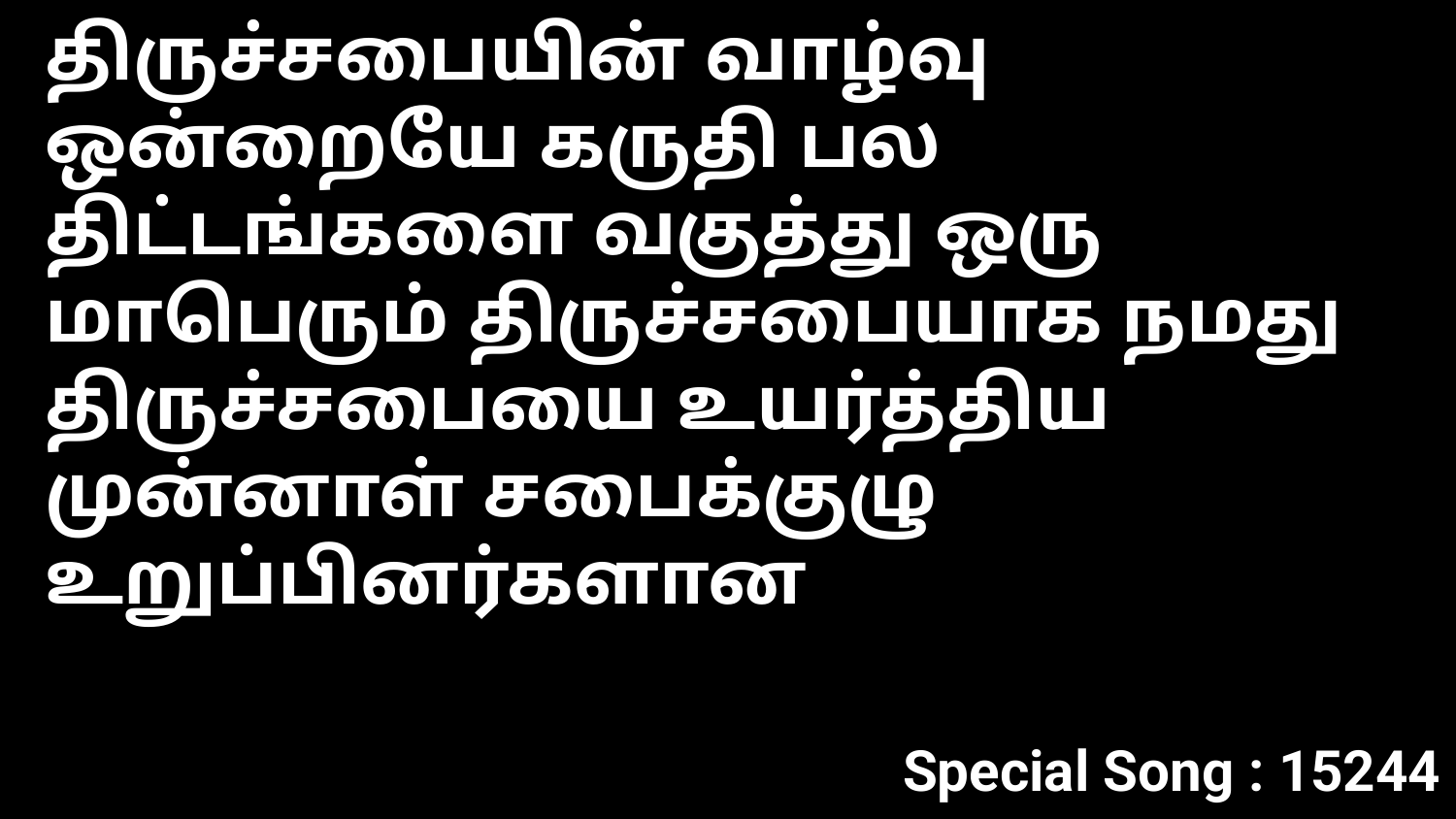

திருச்சபையின் வாழ்வு ஒன்றையே கருதி பல திட்டங்களை வகுத்து ஒரு மாபெரும் திருச்சபையாக நமது திருச்சபையை உயர்த்திய முன்னாள் சபைக்குழு உறுப்பினர்களான

Special Song : 15244